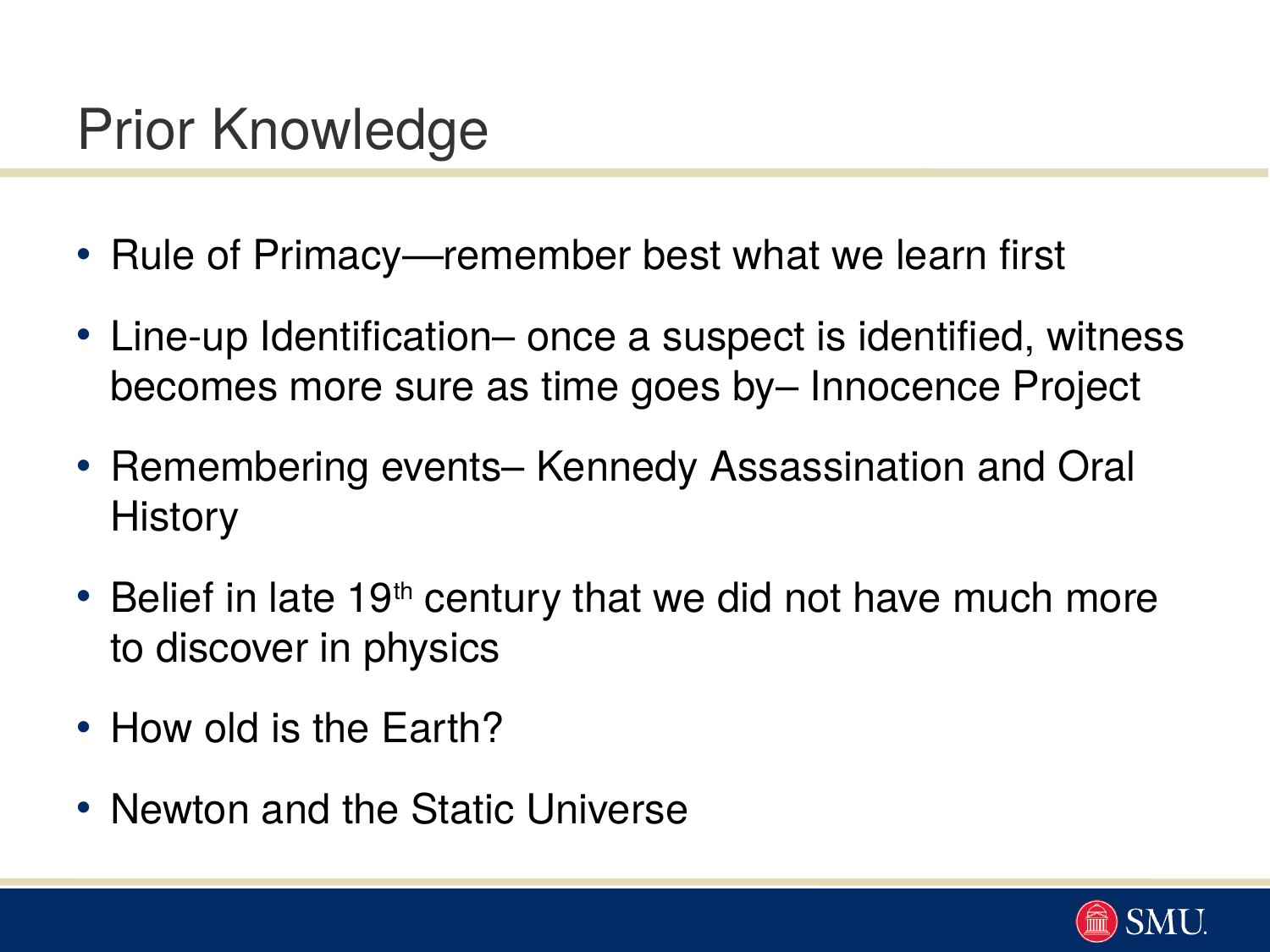

# Prior Knowledge
Rule of Primacy—remember best what we learn first
Line-up Identification– once a suspect is identified, witness becomes more sure as time goes by– Innocence Project
Remembering events– Kennedy Assassination and Oral History
Belief in late 19th century that we did not have much more to discover in physics
How old is the Earth?
Newton and the Static Universe